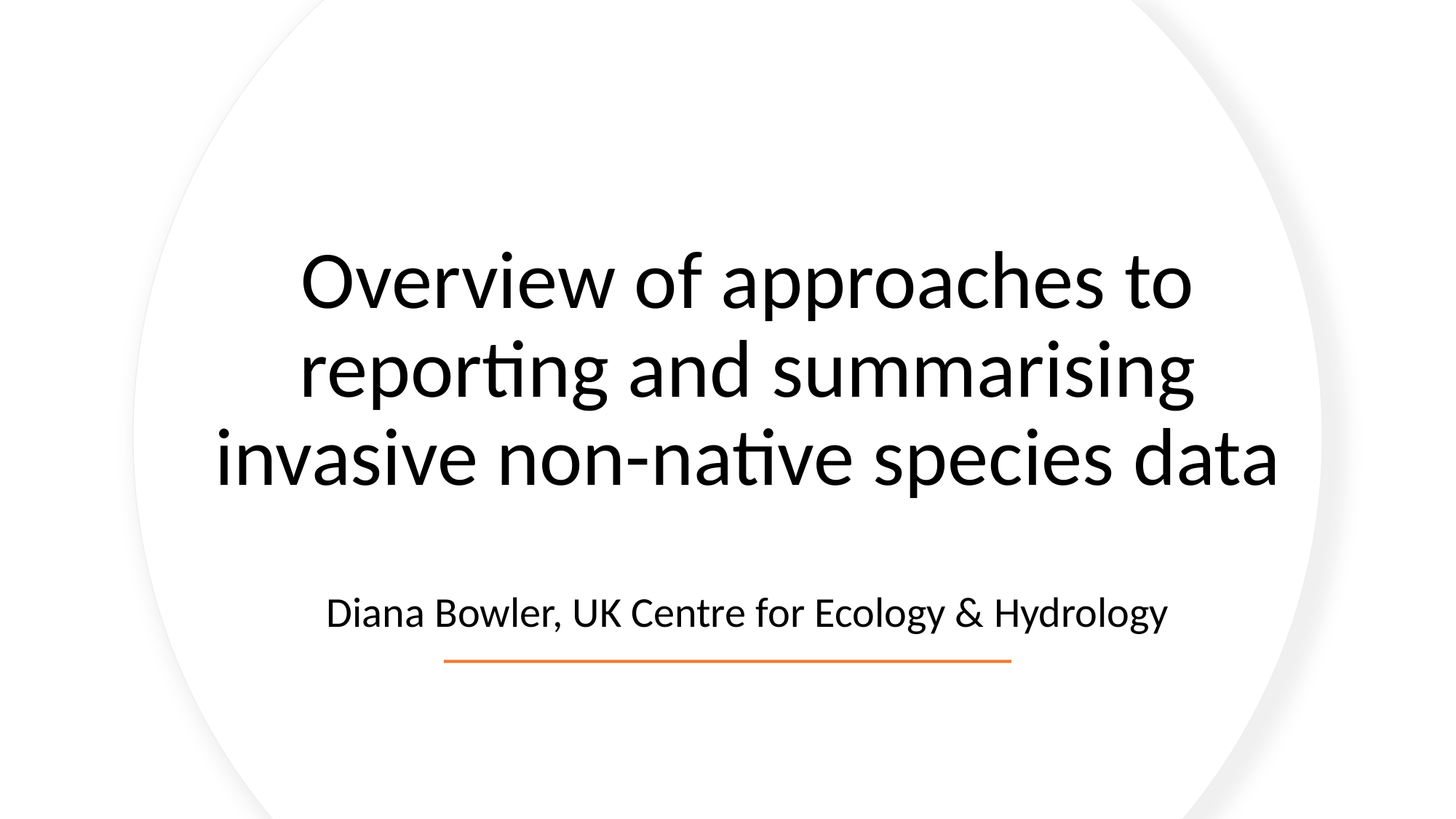

# Overview of approaches to reporting and summarising invasive non-native species data
Diana Bowler, UK Centre for Ecology & Hydrology